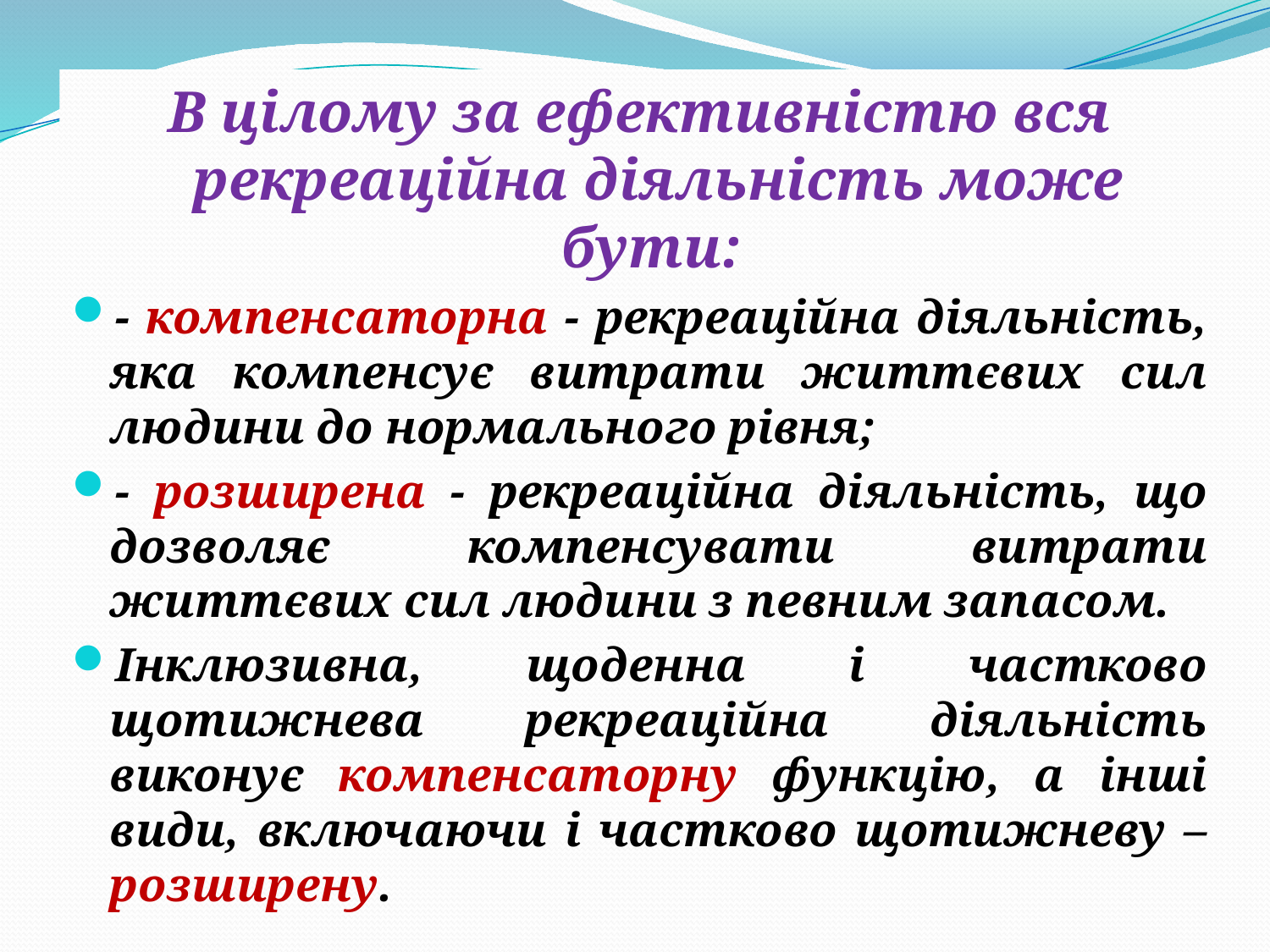

В цілому за ефективністю вся рекреаційна діяльність може бути:
- компенсаторна - рекреаційна діяльність, яка компенсує витрати життєвих сил людини до нормального рівня;
- розширена - рекреаційна діяльність, що дозволяє компенсувати витрати життєвих сил людини з певним запасом.
Інклюзивна, щоденна і частково щотижнева рекреаційна діяльність виконує компенсаторну функцію, а інші види, включаючи і частково щотижневу – розширену.